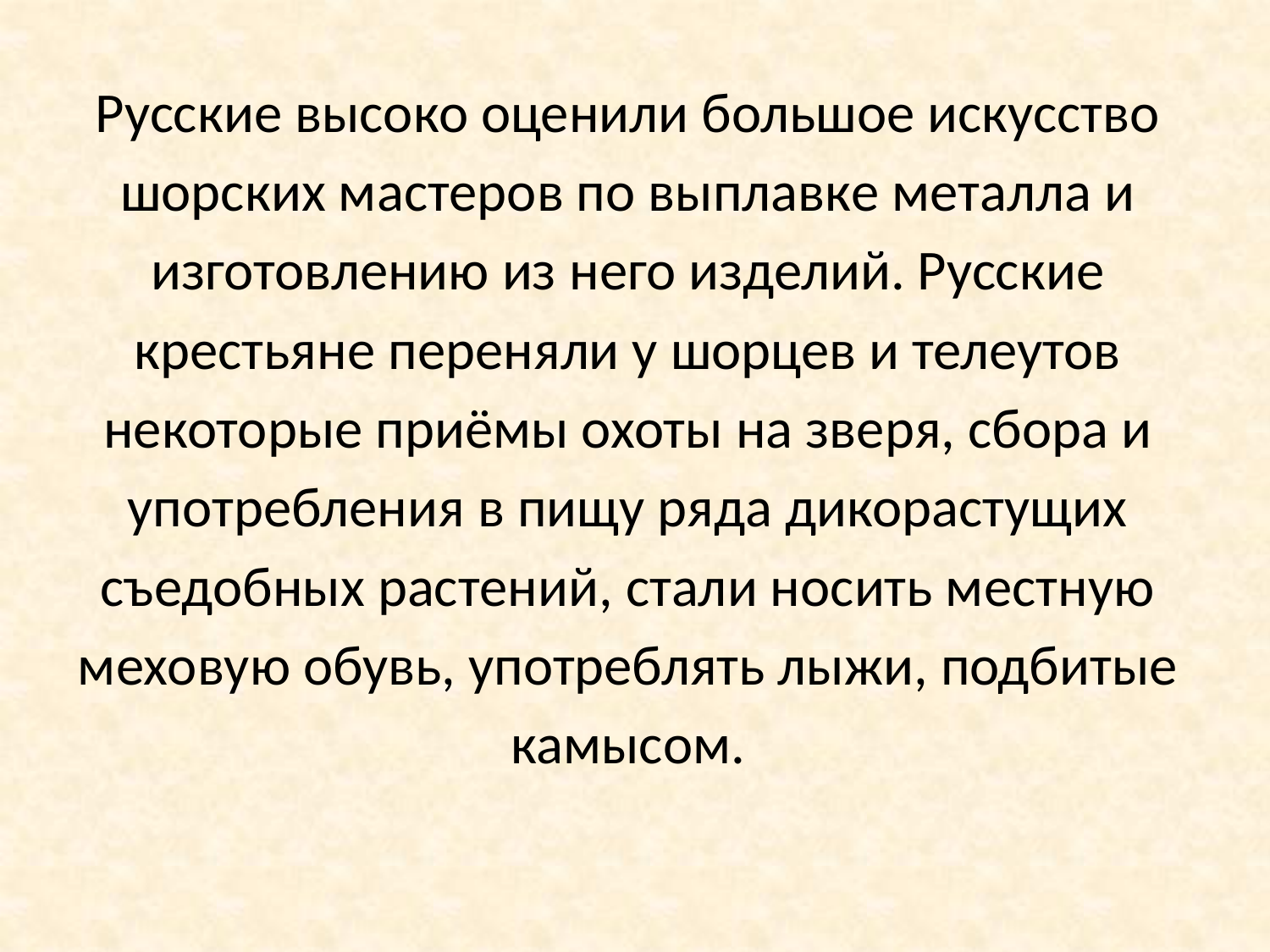

Русские высоко оценили большое искусство
шорских мастеров по выплавке металла и
изготовлению из него изделий. Русские
крестьяне переняли у шорцев и телеутов
некоторые приёмы охоты на зверя, сбора и
употребления в пищу ряда дикорастущих
съедобных растений, стали носить местную
меховую обувь, употреблять лыжи, подбитые
камысом.